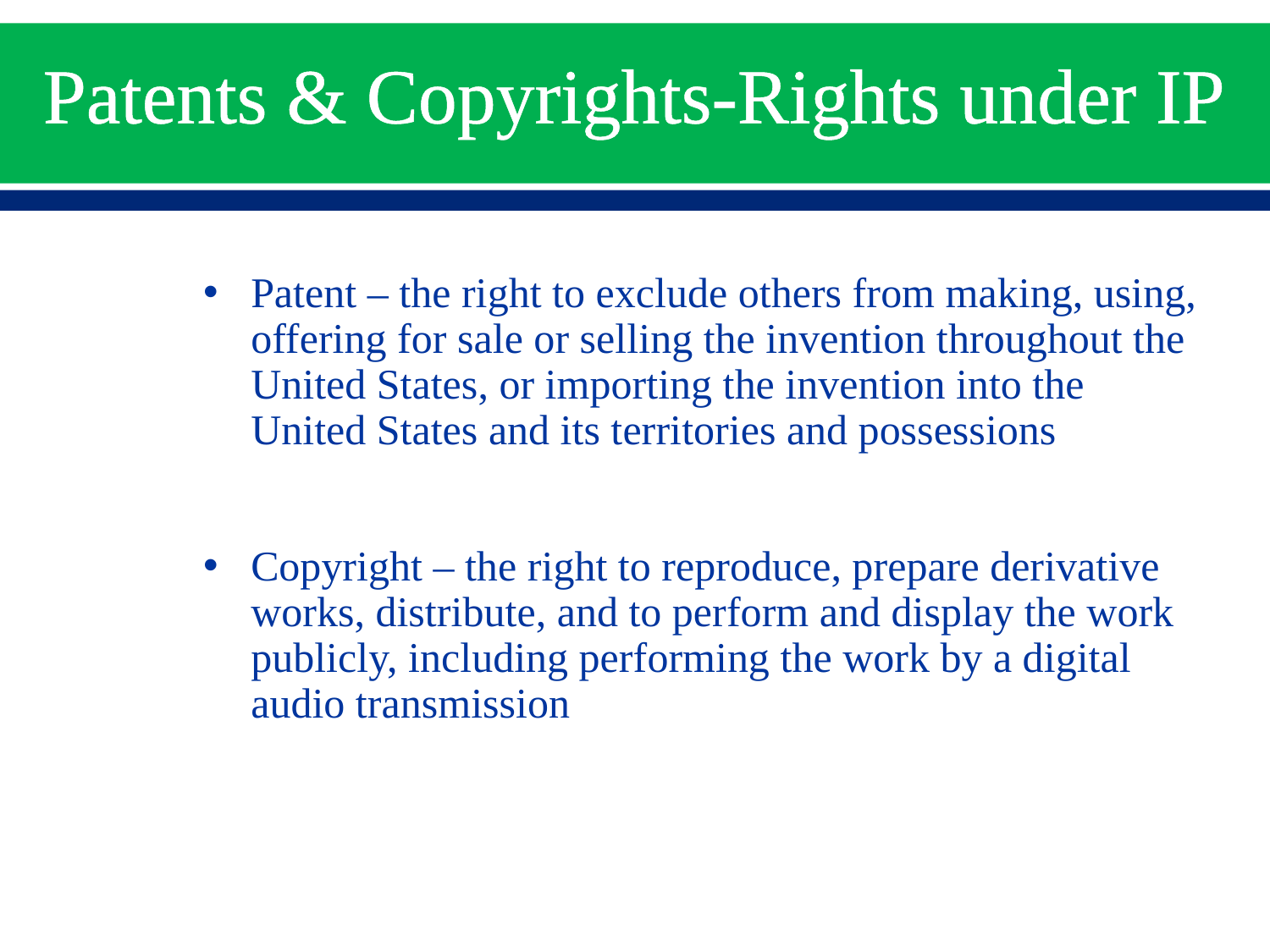

# Patents & Copyrights-Rights under IP
Patent – the right to exclude others from making, using, offering for sale or selling the invention throughout the United States, or importing the invention into the United States and its territories and possessions

Copyright – the right to reproduce, prepare derivative works, distribute, and to perform and display the work publicly, including performing the work by a digital audio transmission